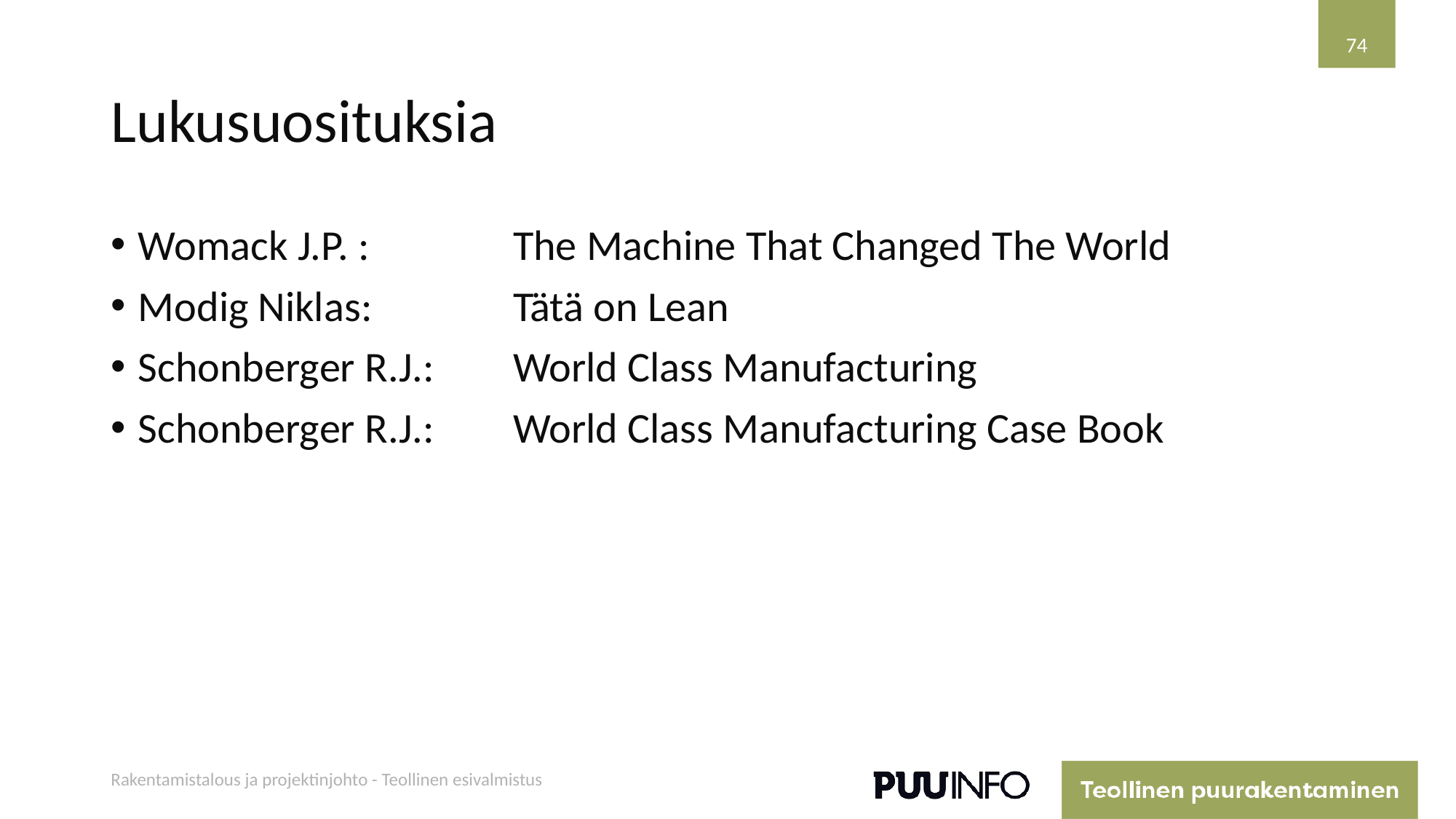

74
# Lukusuosituksia
Womack J.P. :	The Machine That Changed The World
Modig Niklas: 	Tätä on Lean
Schonberger R.J.:	World Class Manufacturing
Schonberger R.J.:	World Class Manufacturing Case Book
Rakentamistalous ja projektinjohto - Teollinen esivalmistus